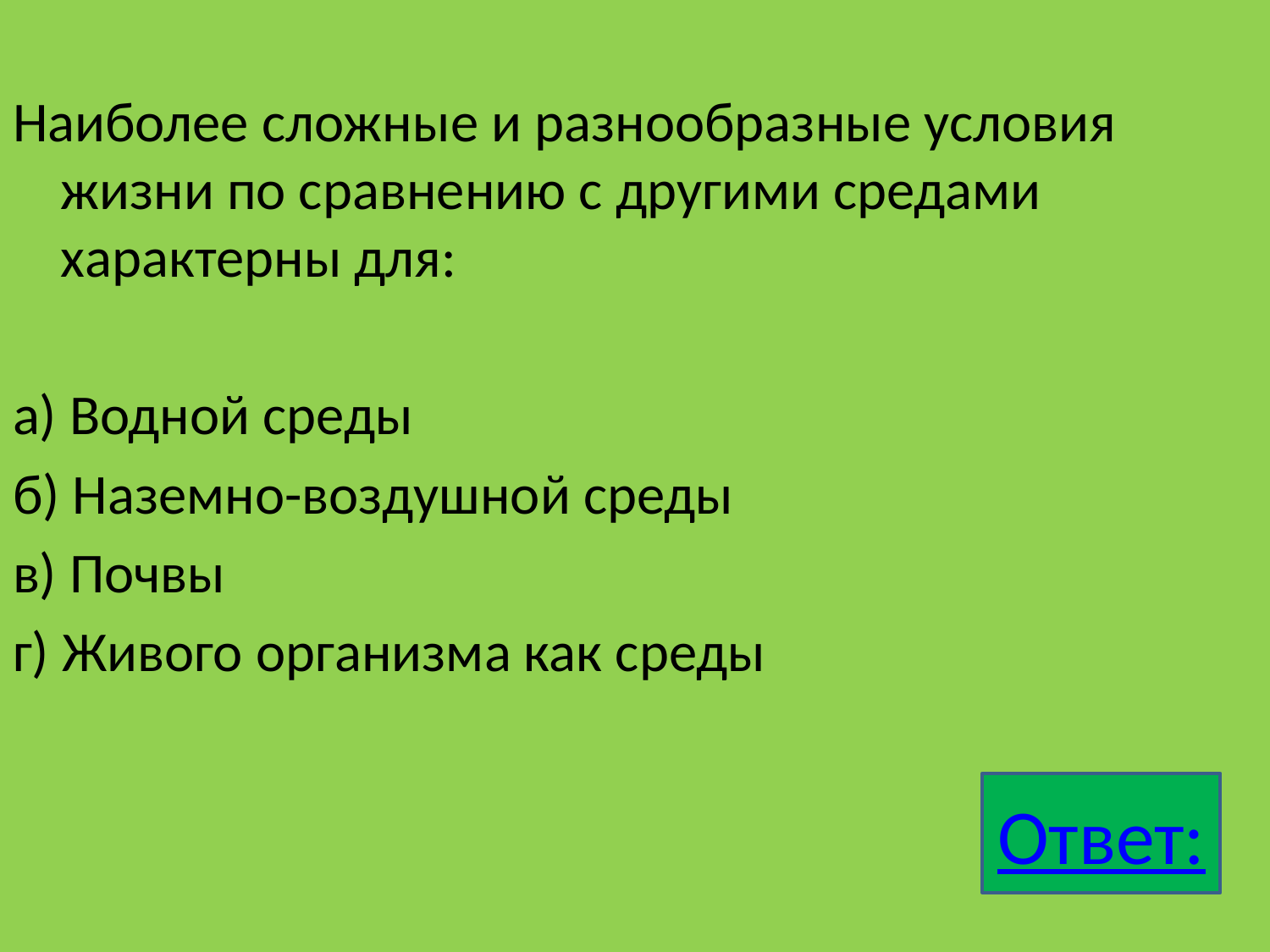

Наиболее сложные и разнообразные условия жизни по сравнению с другими средами характерны для:

а) Водной среды
б) Наземно-воздушной среды
в) Почвы
г) Живого организма как среды
Ответ: